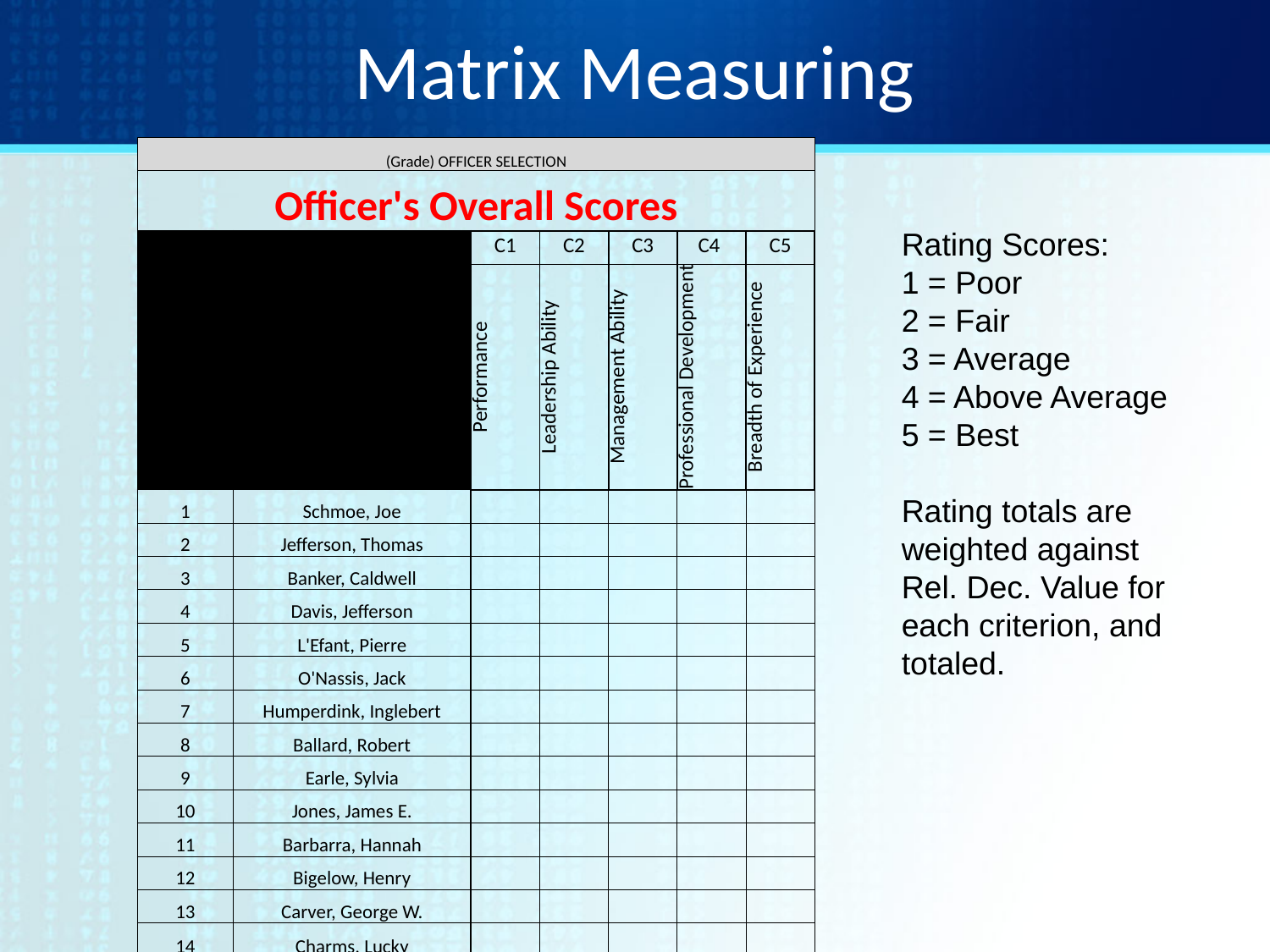

# Matrix Measuring
| (Grade) OFFICER SELECTION |  |  |  |  |  |  |
| --- | --- | --- | --- | --- | --- | --- |
| Officer's Overall Scores |  |  |  |  |  |  |
|  |  | C1 | C2 | C3 | C4 | C5 |
|  |  | Performance | Leadership Ability | Management Ability | Professional Development | Breadth of Experience |
| 1 | Schmoe, Joe |  |  |  |  |  |
| 2 | Jefferson, Thomas |  |  |  |  |  |
| 3 | Banker, Caldwell |  |  |  |  |  |
| 4 | Davis, Jefferson |  |  |  |  |  |
| 5 | L'Efant, Pierre |  |  |  |  |  |
| 6 | O'Nassis, Jack |  |  |  |  |  |
| 7 | Humperdink, Inglebert |  |  |  |  |  |
| 8 | Ballard, Robert |  |  |  |  |  |
| 9 | Earle, Sylvia |  |  |  |  |  |
| 10 | Jones, James E. |  |  |  |  |  |
| 11 | Barbarra, Hannah |  |  |  |  |  |
| 12 | Bigelow, Henry |  |  |  |  |  |
| 13 | Carver, George W. |  |  |  |  |  |
| 14 | Charms, Lucky |  |  |  |  |  |

Rating Scores:
1 = Poor
2 = Fair
3 = Average
4 = Above Average
5 = Best

Rating totals are weighted against Rel. Dec. Value for each criterion, and totaled.